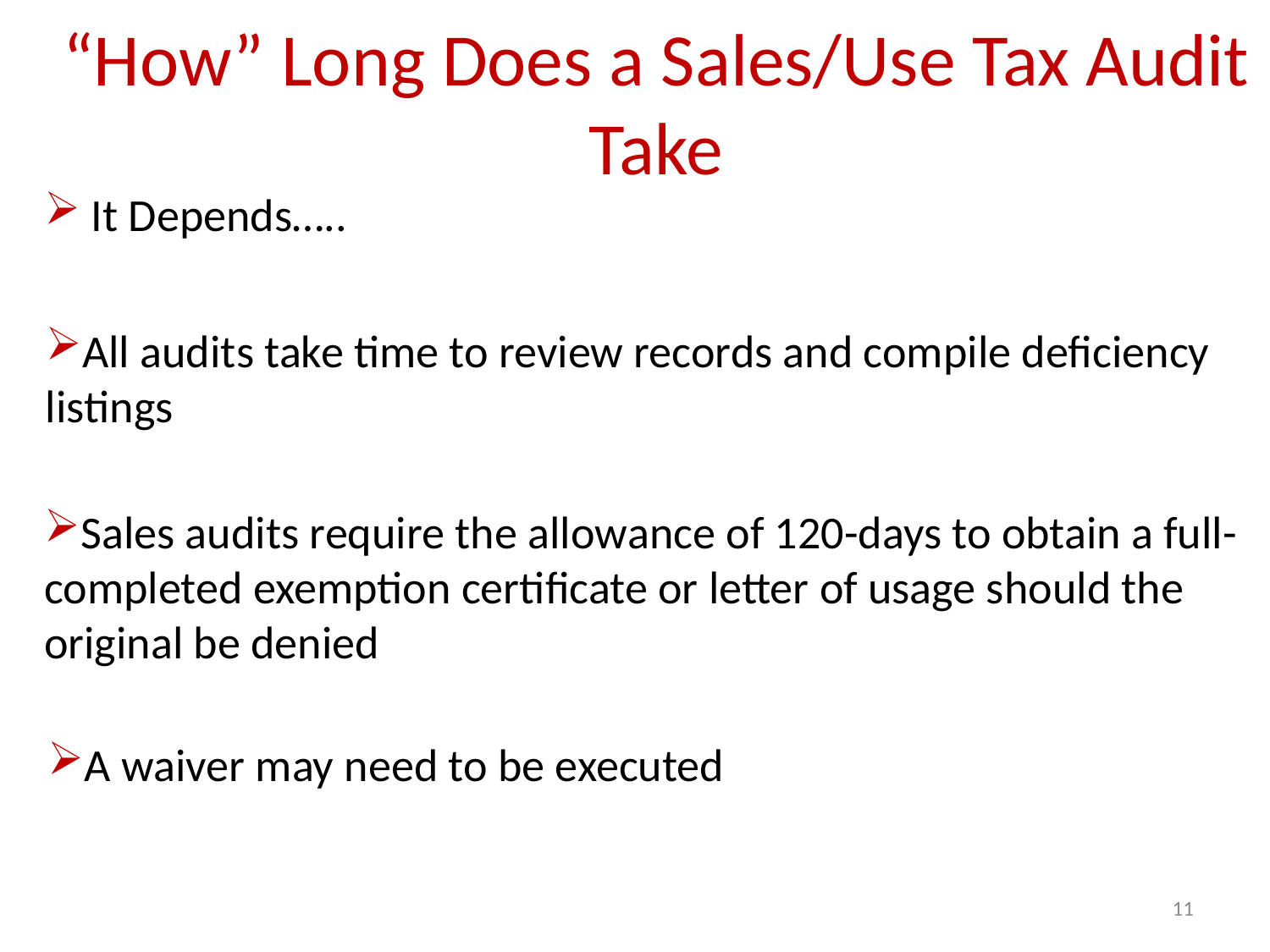

# “How” Long Does a Sales/Use Tax Audit Take
 It Depends…..
All audits take time to review records and compile deficiency listings
Sales audits require the allowance of 120-days to obtain a full-completed exemption certificate or letter of usage should the original be denied
A waiver may need to be executed
11